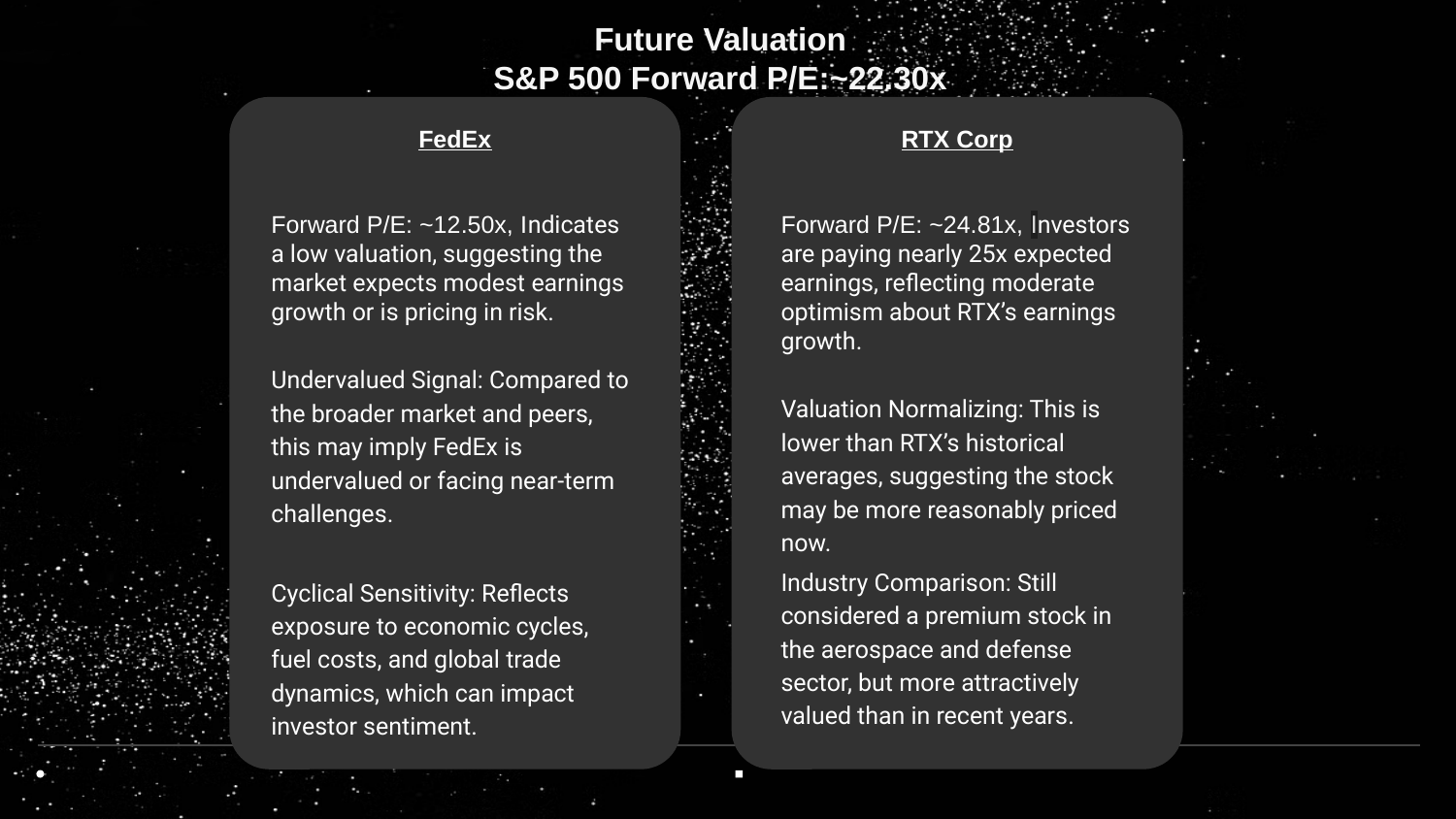

Future Valuation
S&P 500 Forward P/E:~22.30x

FedEx
RTX Corp

Forward P/E: ~12.50x, Indicates a low valuation, suggesting the market expects modest earnings growth or is pricing in risk.

Undervalued Signal: Compared to the broader market and peers, this may imply FedEx is undervalued or facing near-term challenges.

Cyclical Sensitivity: Reflects exposure to economic cycles, fuel costs, and global trade dynamics, which can impact investor sentiment.

Forward P/E: ~24.81x, Investors are paying nearly 25x expected earnings, reflecting moderate optimism about RTX’s earnings growth.

Valuation Normalizing: This is lower than RTX’s historical averages, suggesting the stock may be more reasonably priced now.
Industry Comparison: Still considered a premium stock in the aerospace and defense sector, but more attractively valued than in recent years.